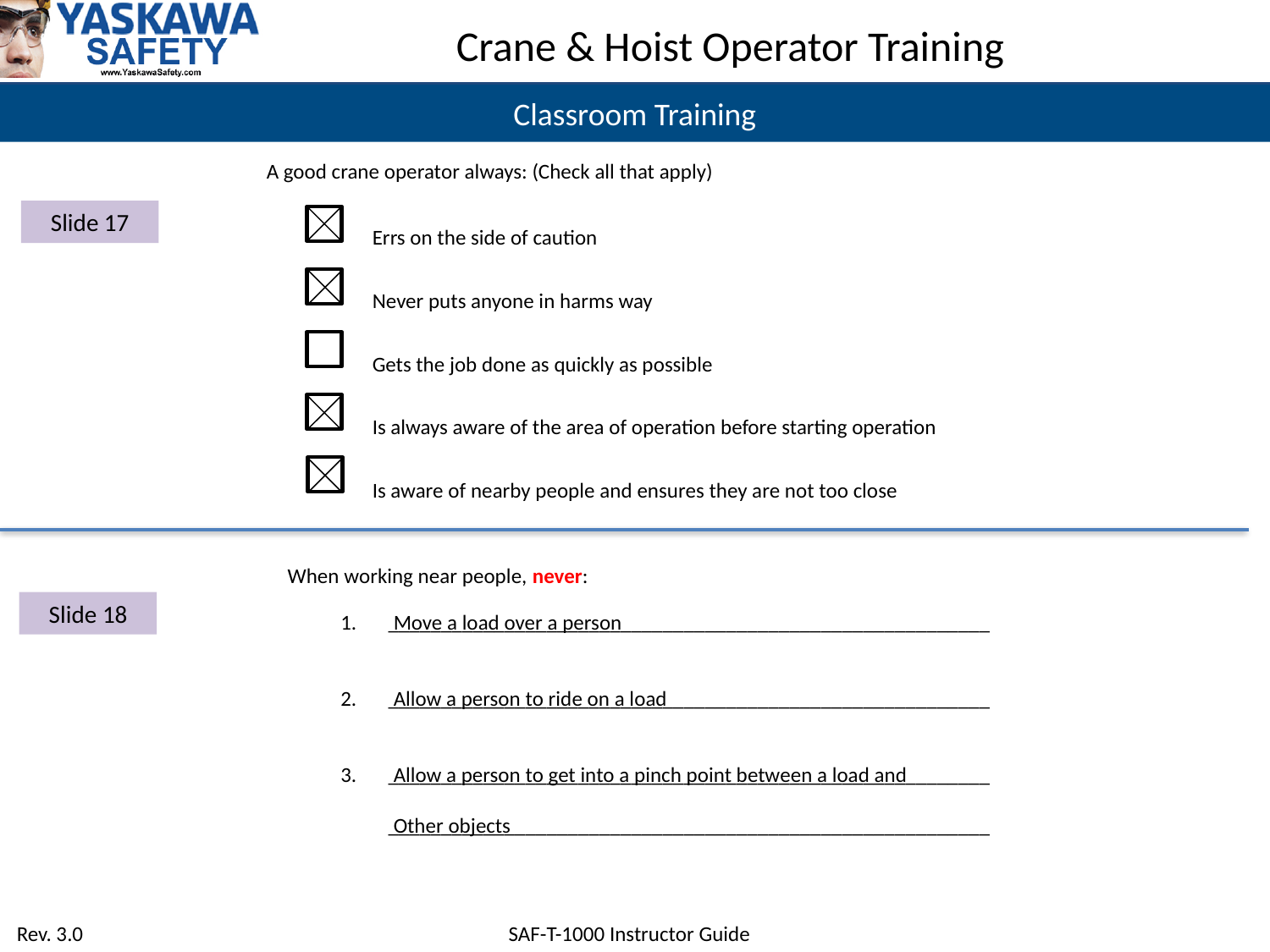

Classroom Training
A good crane operator always: (Check all that apply)
Errs on the side of caution
Never puts anyone in harms way
Gets the job done as quickly as possible
Is always aware of the area of operation before starting operation
Is aware of nearby people and ensures they are not too close

Slide 17

When working near people, never:
Slide 18
_________________________________________________________
_________________________________________________________
_________________________________________________________
_________________________________________________________
Move a load over a person

Allow a person to ride on a load

Allow a person to get into a pinch point between a load and

Other objects